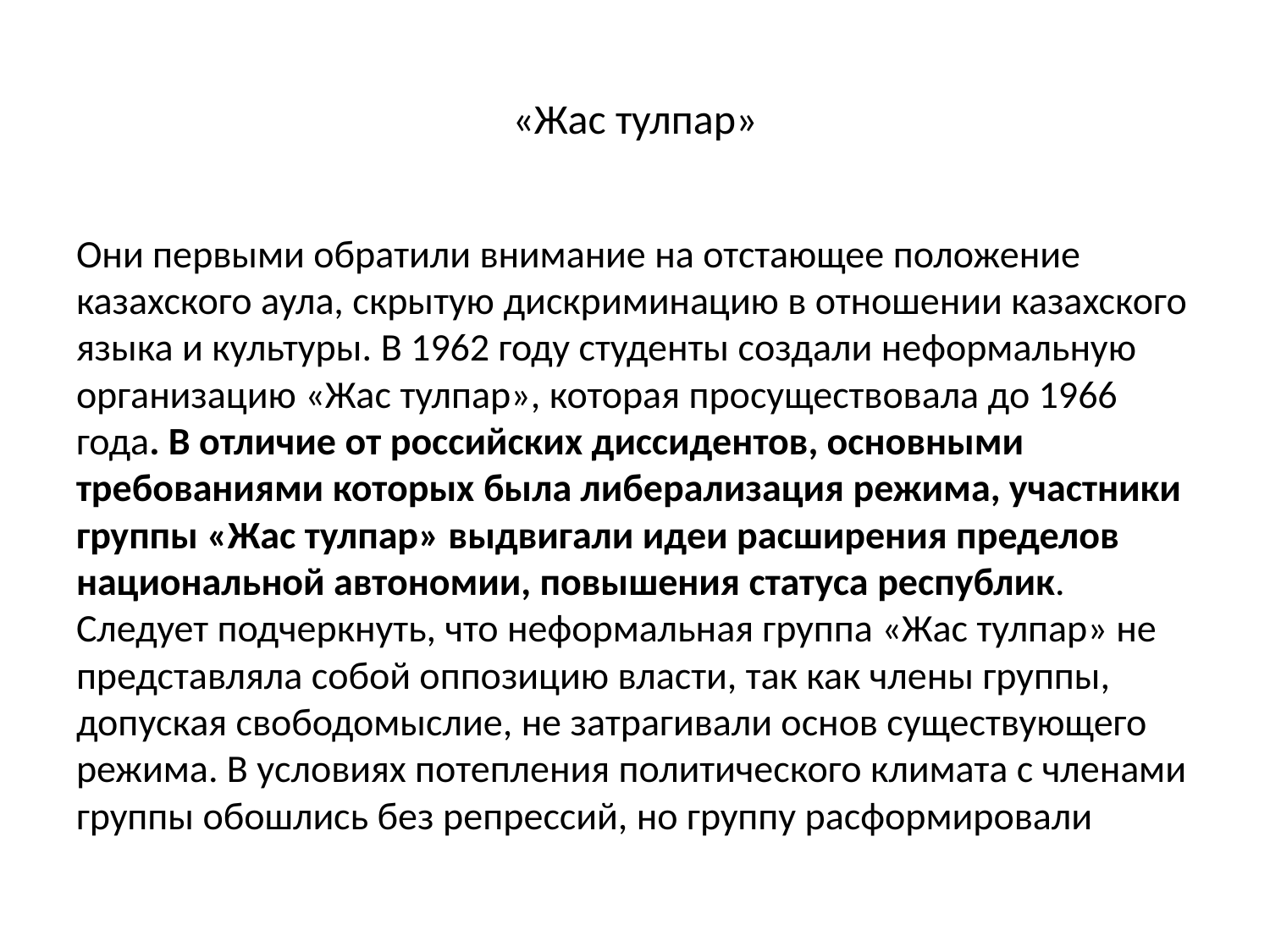

# «Жас тулпар»
Они первыми обратили внимание на отстающее положение казахского аула, скрытую дискриминацию в отношении казахского языка и культуры. В 1962 году студенты создали неформальную организацию «Жас тулпар», которая просуществовала до 1966 года. В отличие от российских диссидентов, основными требованиями которых была либерализация режима, участники группы «Жас тулпар» выдвигали идеи расширения пределов национальной автономии, повышения статуса республик. Следует подчеркнуть, что неформальная группа «Жас тулпар» не представляла собой оппозицию власти, так как члены группы, допуская свободомыслие, не затрагивали основ существующего режима. В условиях потепления политического климата с членами группы обошлись без репрессий, но группу расформировали